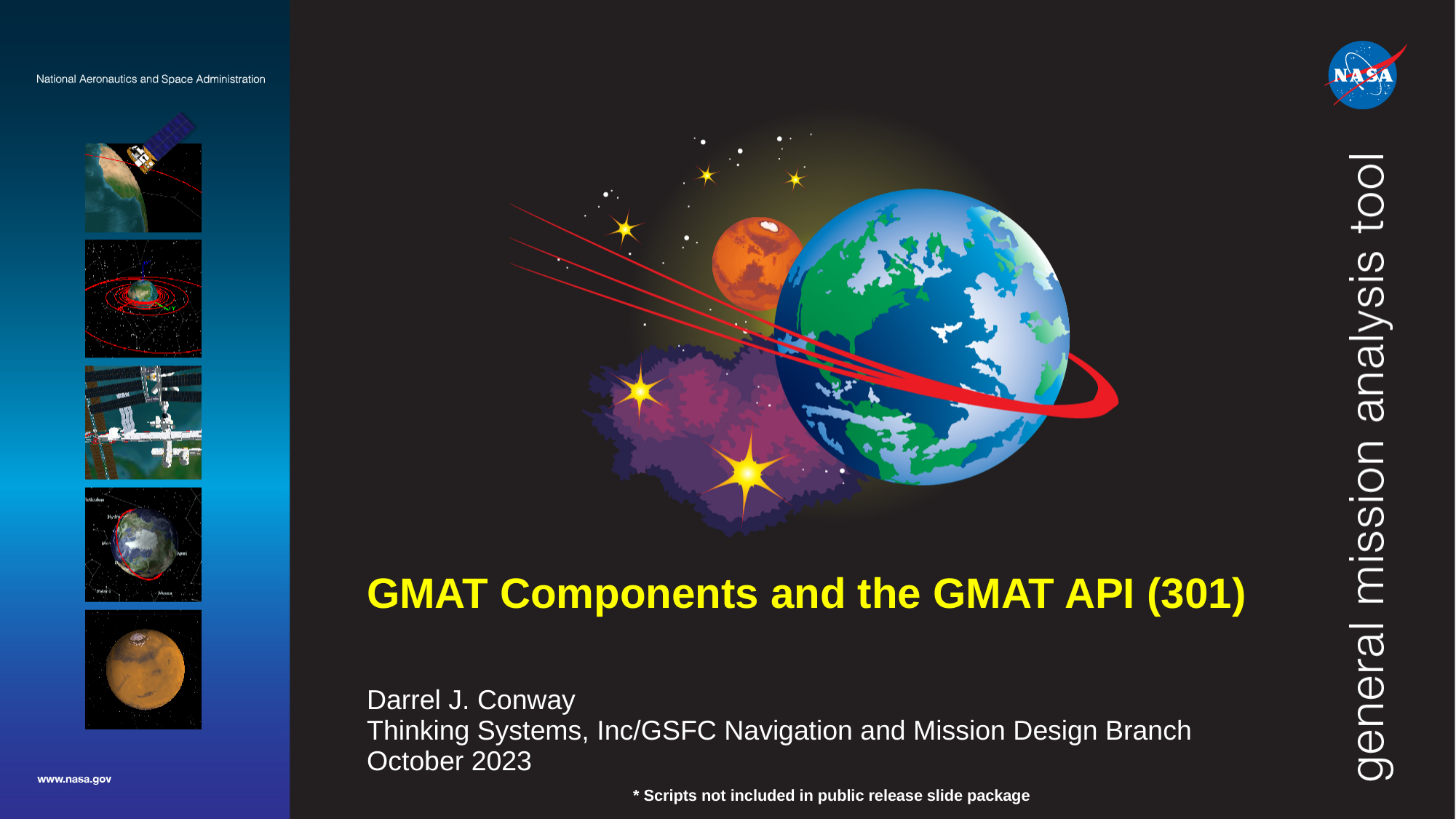

# GMAT Components and the GMAT API (301)
Darrel J. Conway
Thinking Systems, Inc/GSFC Navigation and Mission Design Branch
October 2023
* Scripts not included in public release slide package